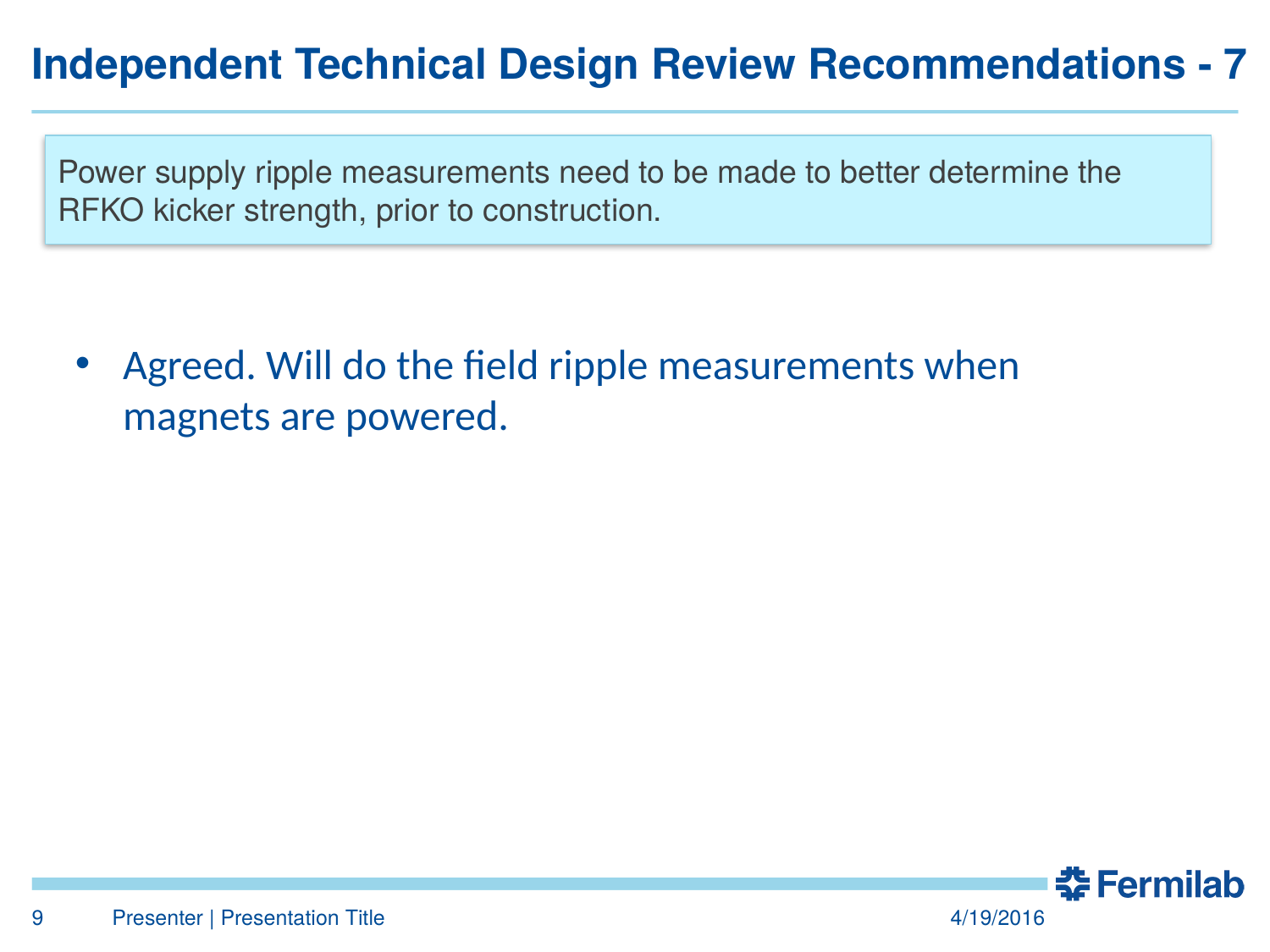

# Independent Technical Design Review Recommendations - 7
Power supply ripple measurements need to be made to better determine the RFKO kicker strength, prior to construction.
Agreed. Will do the field ripple measurements when magnets are powered.
9
Presenter | Presentation Title
4/19/2016